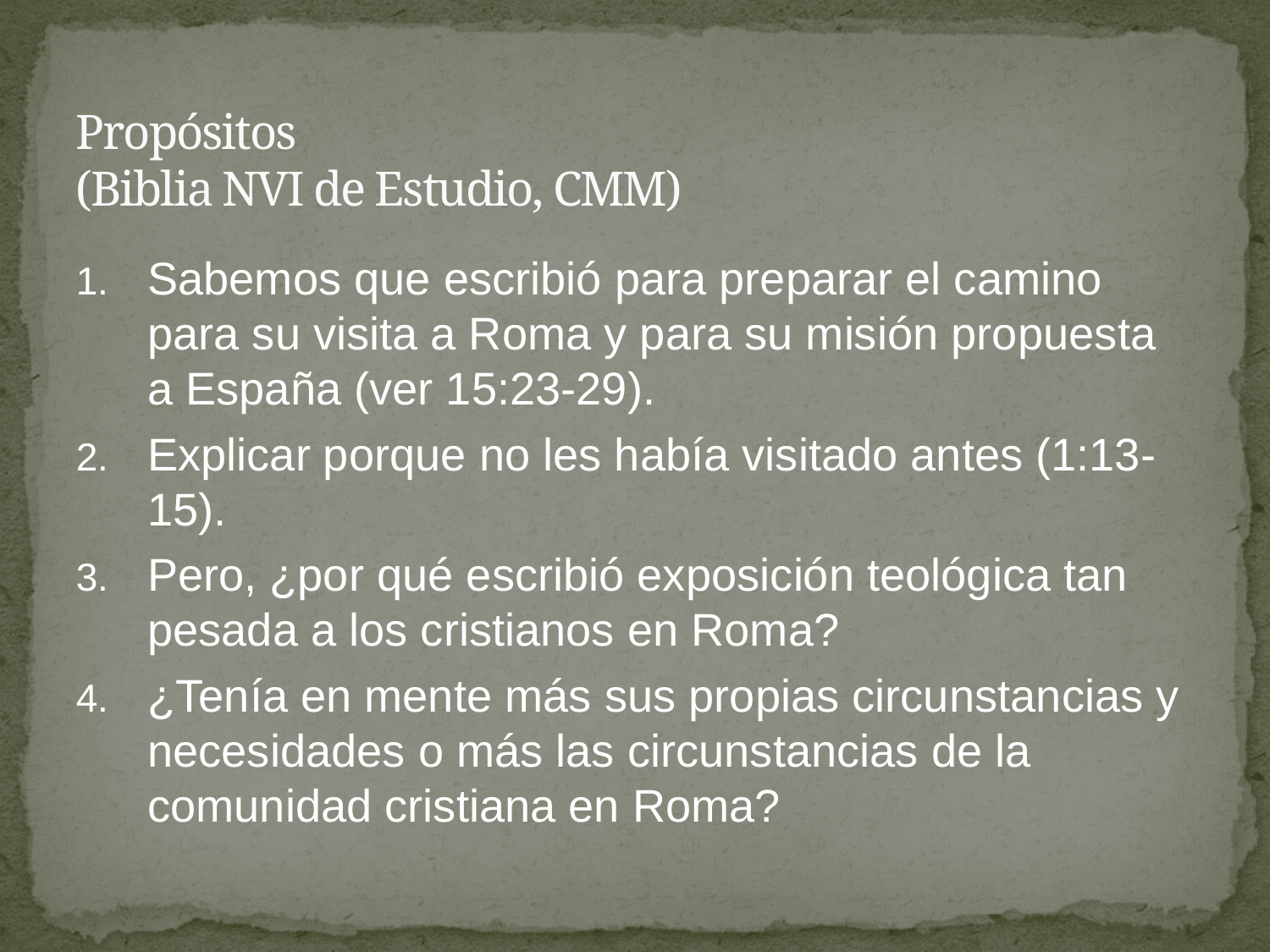

# Propósitos (Biblia NVI de Estudio, CMM)
Sabemos que escribió para preparar el camino para su visita a Roma y para su misión propuesta a España (ver 15:23-29).
Explicar porque no les había visitado antes (1:13-15).
Pero, ¿por qué escribió exposición teológica tan pesada a los cristianos en Roma?
¿Tenía en mente más sus propias circunstancias y necesidades o más las circunstancias de la comunidad cristiana en Roma?